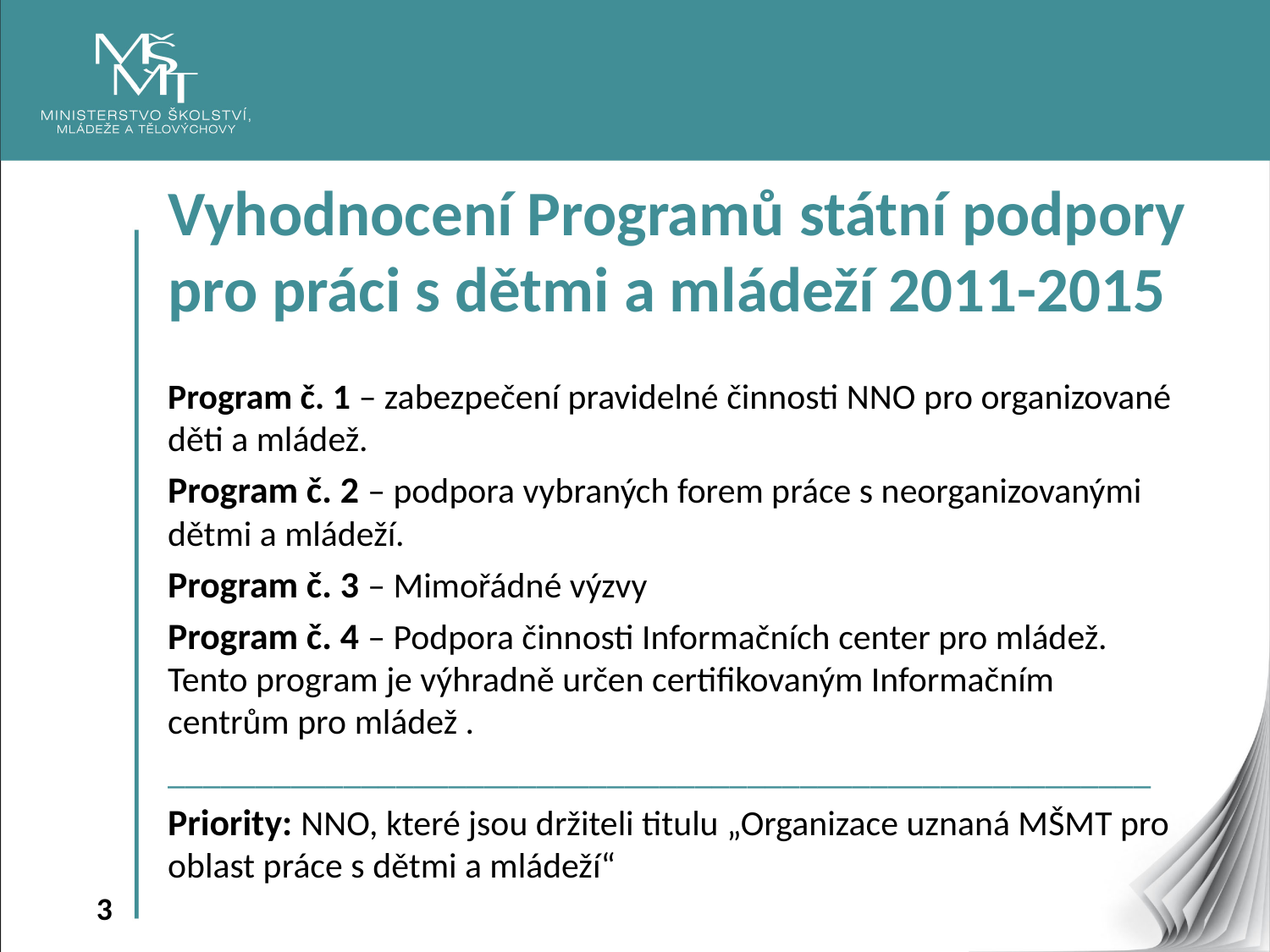

Vyhodnocení Programů státní podpory pro práci s dětmi a mládeží 2011-2015
Program č. 1 – zabezpečení pravidelné činnosti NNO pro organizované 	děti a mládež.
Program č. 2 – podpora vybraných forem práce s neorganizovanými 	dětmi a mládeží.
Program č. 3 – Mimořádné výzvy
Program č. 4 – Podpora činnosti Informačních center pro mládež.  	Tento program je výhradně určen certifikovaným Informačním 	centrům pro mládež .
________________________________________________________
Priority: NNO, které jsou držiteli titulu „Organizace uznaná MŠMT pro oblast práce s dětmi a mládeží“